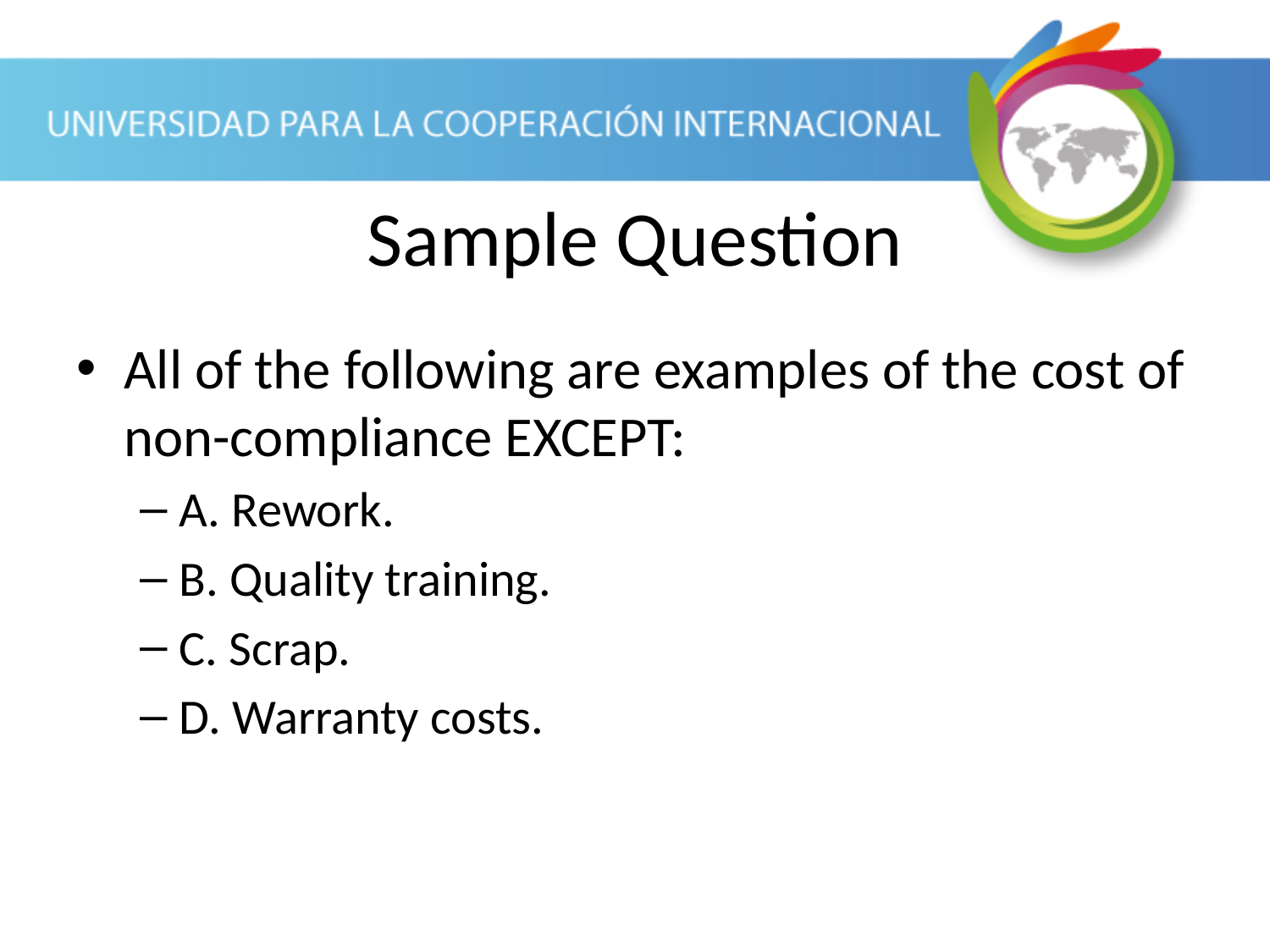

Sample Question
All of the following are examples of the cost of non-compliance EXCEPT:
A. Rework.
B. Quality training.
C. Scrap.
D. Warranty costs.